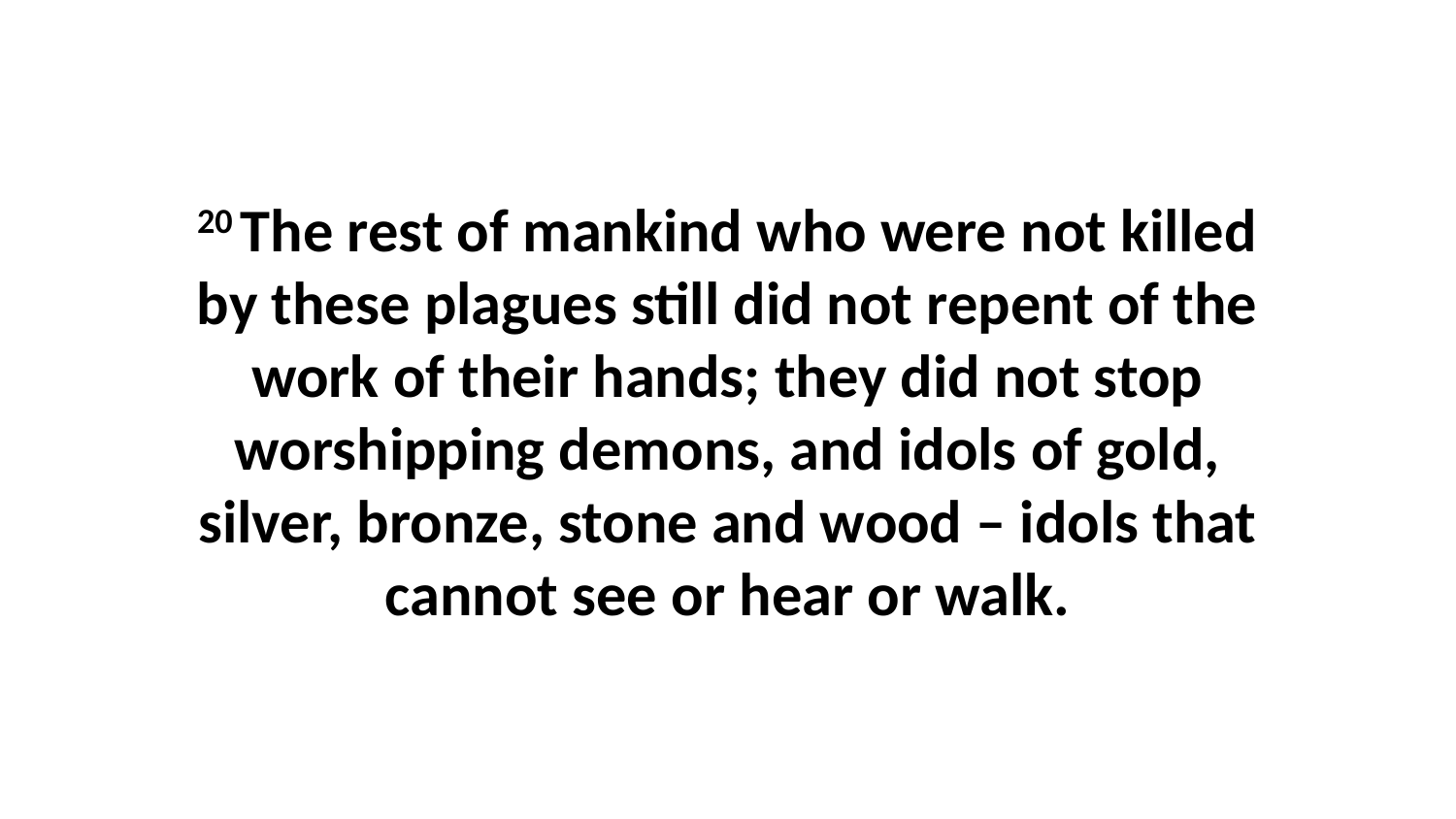

20 The rest of mankind who were not killed by these plagues still did not repent of the work of their hands; they did not stop worshipping demons, and idols of gold, silver, bronze, stone and wood – idols that cannot see or hear or walk.